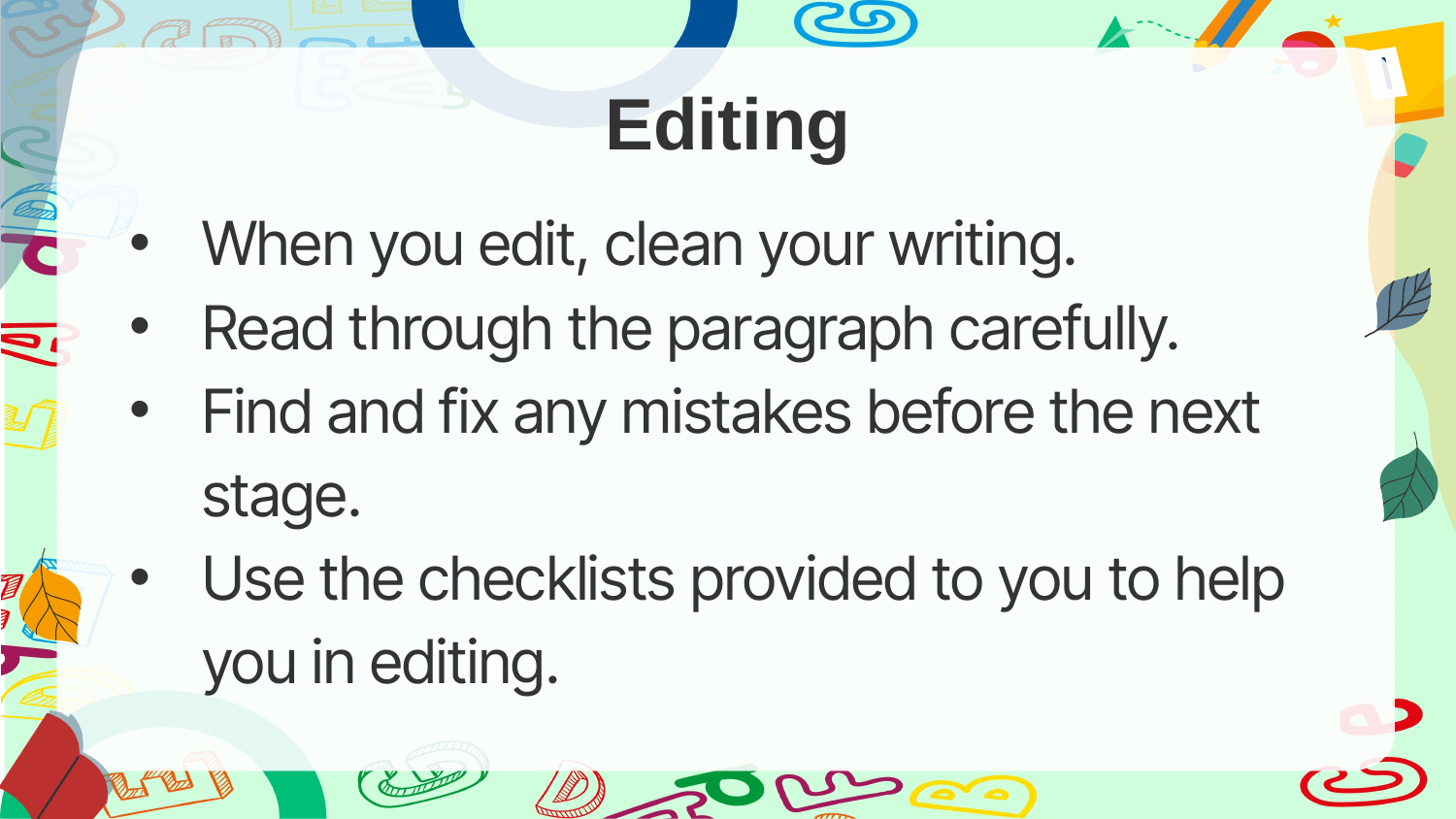

# Editing
When you edit, clean your writing.
Read through the paragraph carefully.
Find and fix any mistakes before the next stage.
Use the checklists provided to you to help you in editing.